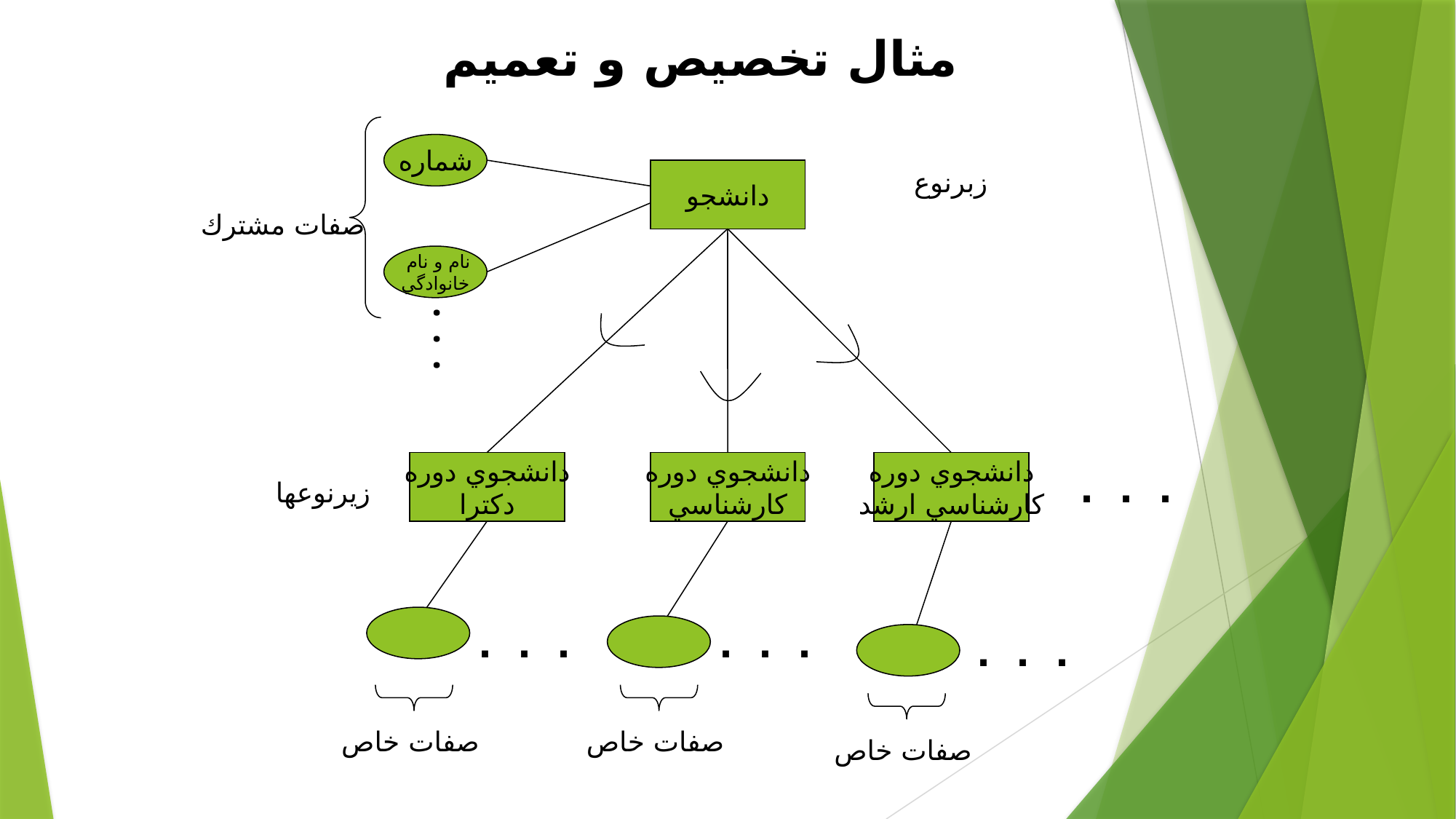

مثال تخصيص و تعميم

شماره

دانشجو
زبرنوع
صفات مشترك

نام و نام
خانوادگي
.
.
.

دانشجوي دوره
دكترا
دانشجوي دوره
كارشناسي
دانشجوي دوره
كارشناسي ارشد
.  .  .
زيرنوعها

.  .  .
.  .  .

.  .  .

صفات خاص
صفات خاص
صفات خاص